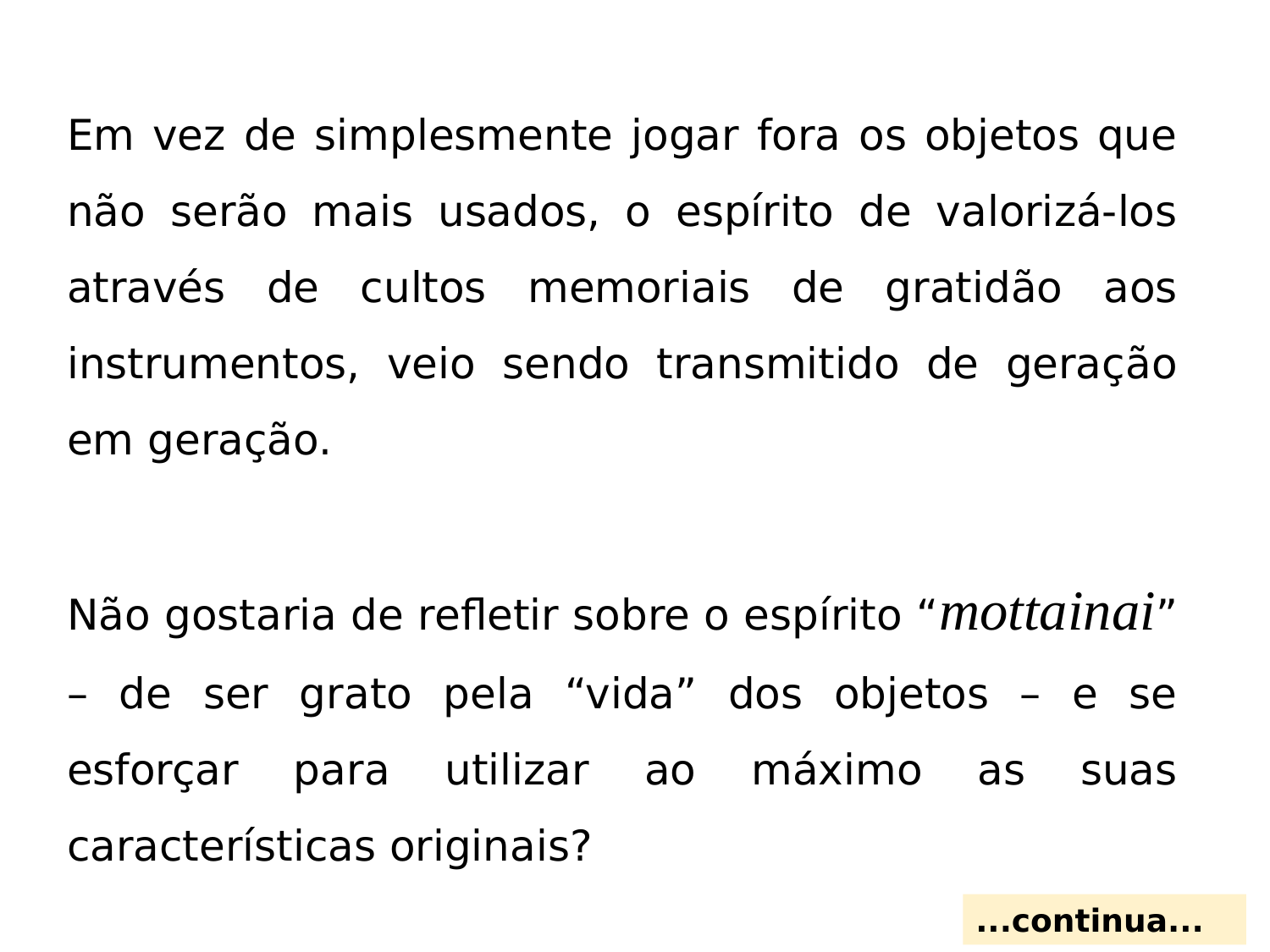

Em vez de simplesmente jogar fora os objetos que não serão mais usados, o espírito de valorizá-los através de cultos memoriais de gratidão aos instrumentos, veio sendo transmitido de geração em geração.

Não gostaria de refletir sobre o espírito “mottainai” – de ser grato pela “vida” dos objetos – e se esforçar para utilizar ao máximo as suas características originais?
...continua...